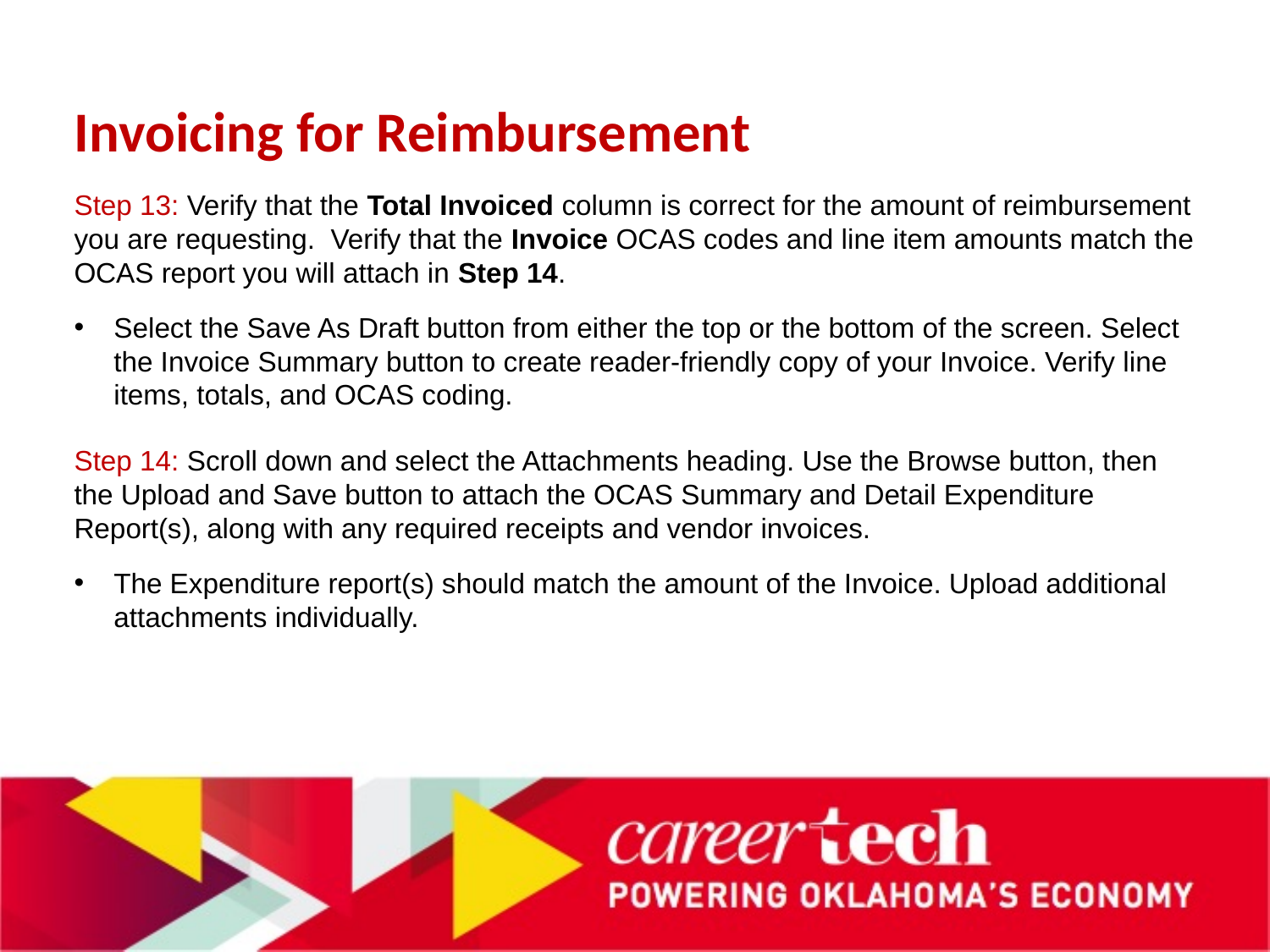

# Invoicing for Reimbursement
Step 13: Verify that the Total Invoiced column is correct for the amount of reimbursement you are requesting.  Verify that the Invoice OCAS codes and line item amounts match the OCAS report you will attach in Step 14.
Select the Save As Draft button from either the top or the bottom of the screen. Select the Invoice Summary button to create reader-friendly copy of your Invoice. Verify line items, totals, and OCAS coding.
Step 14: Scroll down and select the Attachments heading. Use the Browse button, then the Upload and Save button to attach the OCAS Summary and Detail Expenditure Report(s), along with any required receipts and vendor invoices.
The Expenditure report(s) should match the amount of the Invoice. Upload additional attachments individually.